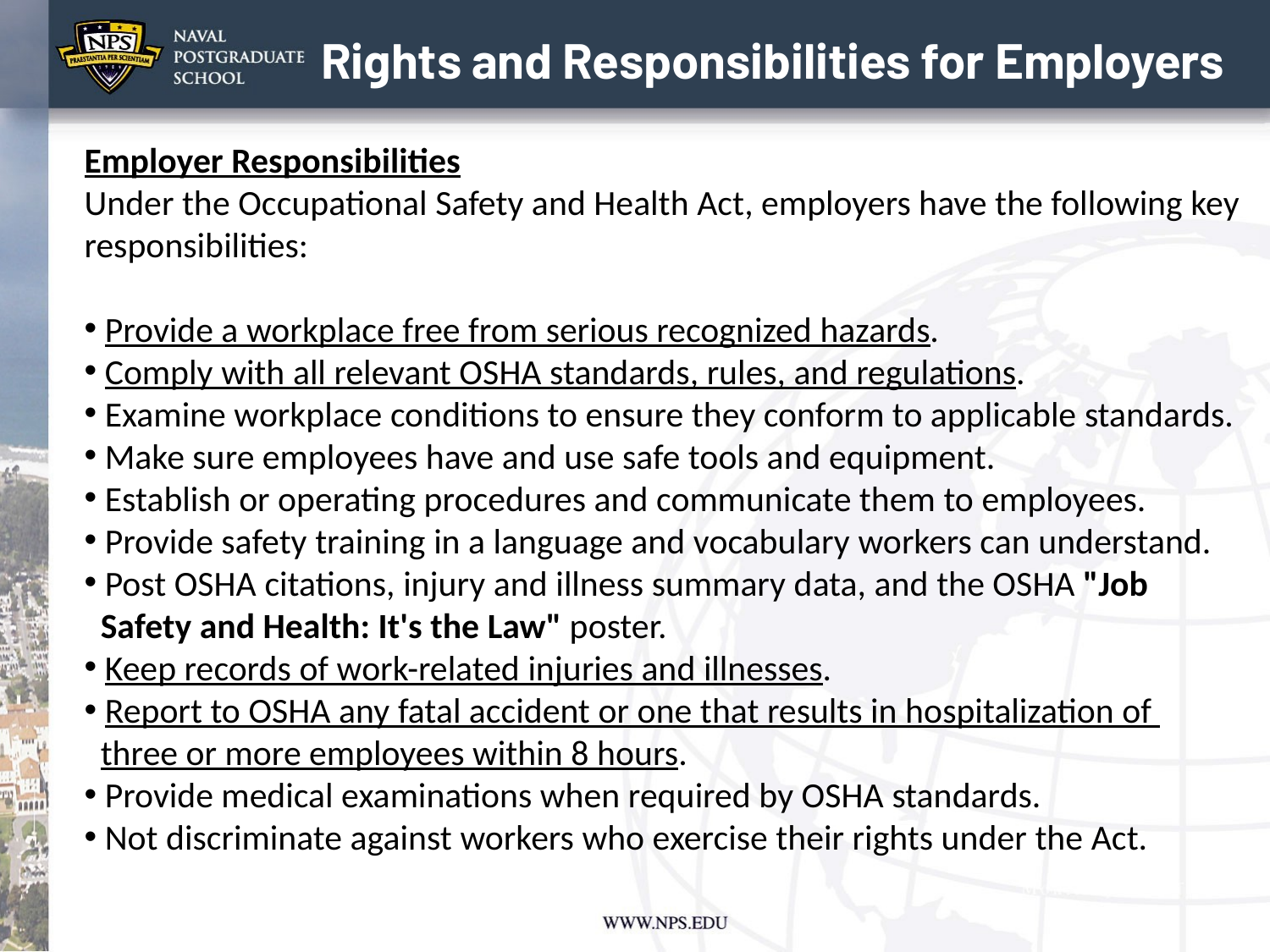

Rights and Responsibilities for Employers
Employer Responsibilities
Under the Occupational Safety and Health Act, employers have the following key responsibilities:

 Provide a workplace free from serious recognized hazards.
 Comply with all relevant OSHA standards, rules, and regulations.
 Examine workplace conditions to ensure they conform to applicable standards.
 Make sure employees have and use safe tools and equipment.
 Establish or operating procedures and communicate them to employees.
 Provide safety training in a language and vocabulary workers can understand.
 Post OSHA citations, injury and illness summary data, and the OSHA "Job
  Safety and Health: It's the Law" poster.
 Keep records of work-related injuries and illnesses.
 Report to OSHA any fatal accident or one that results in hospitalization of
  three or more employees within 8 hours.
 Provide medical examinations when required by OSHA standards.
 Not discriminate against workers who exercise their rights under the Act.